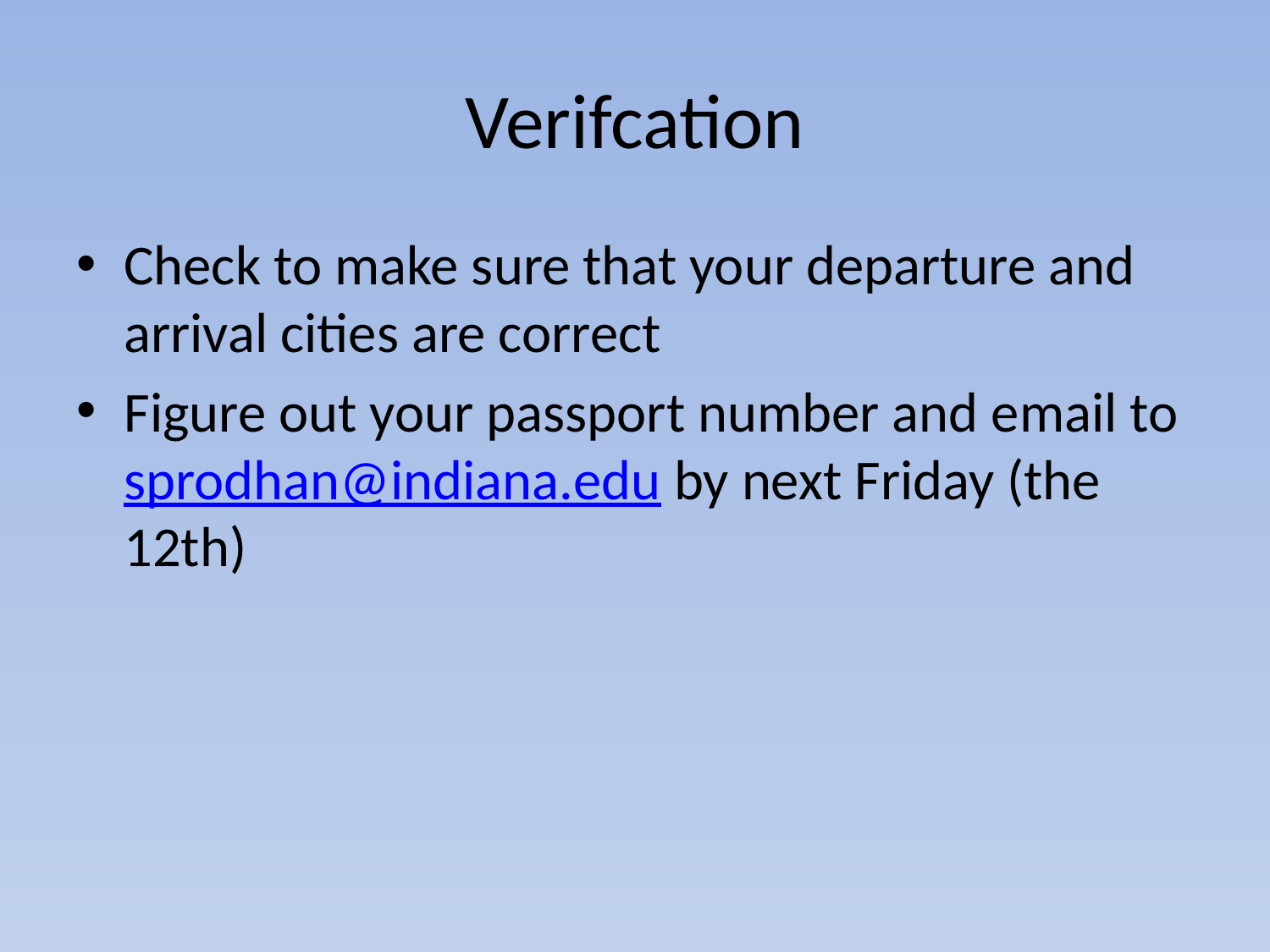

# Verifcation
Check to make sure that your departure and arrival cities are correct
Figure out your passport number and email to sprodhan@indiana.edu by next Friday (the 12th)